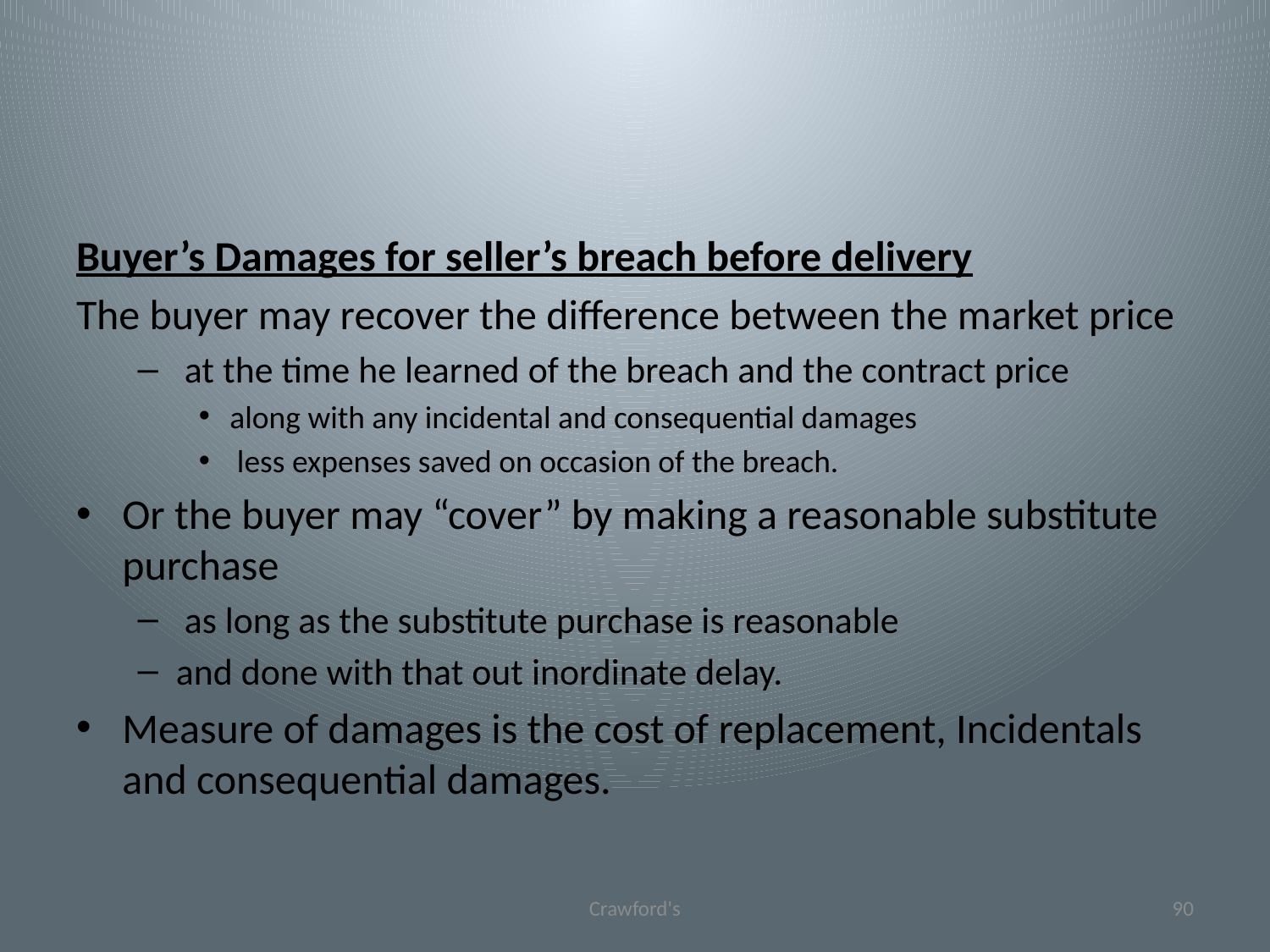

#
Buyer’s Damages for seller’s breach before delivery
The buyer may recover the difference between the market price
 at the time he learned of the breach and the contract price
along with any incidental and consequential damages
 less expenses saved on occasion of the breach.
Or the buyer may “cover” by making a reasonable substitute purchase
 as long as the substitute purchase is reasonable
and done with that out inordinate delay.
Measure of damages is the cost of replacement, Incidentals and consequential damages.

Crawford's
90